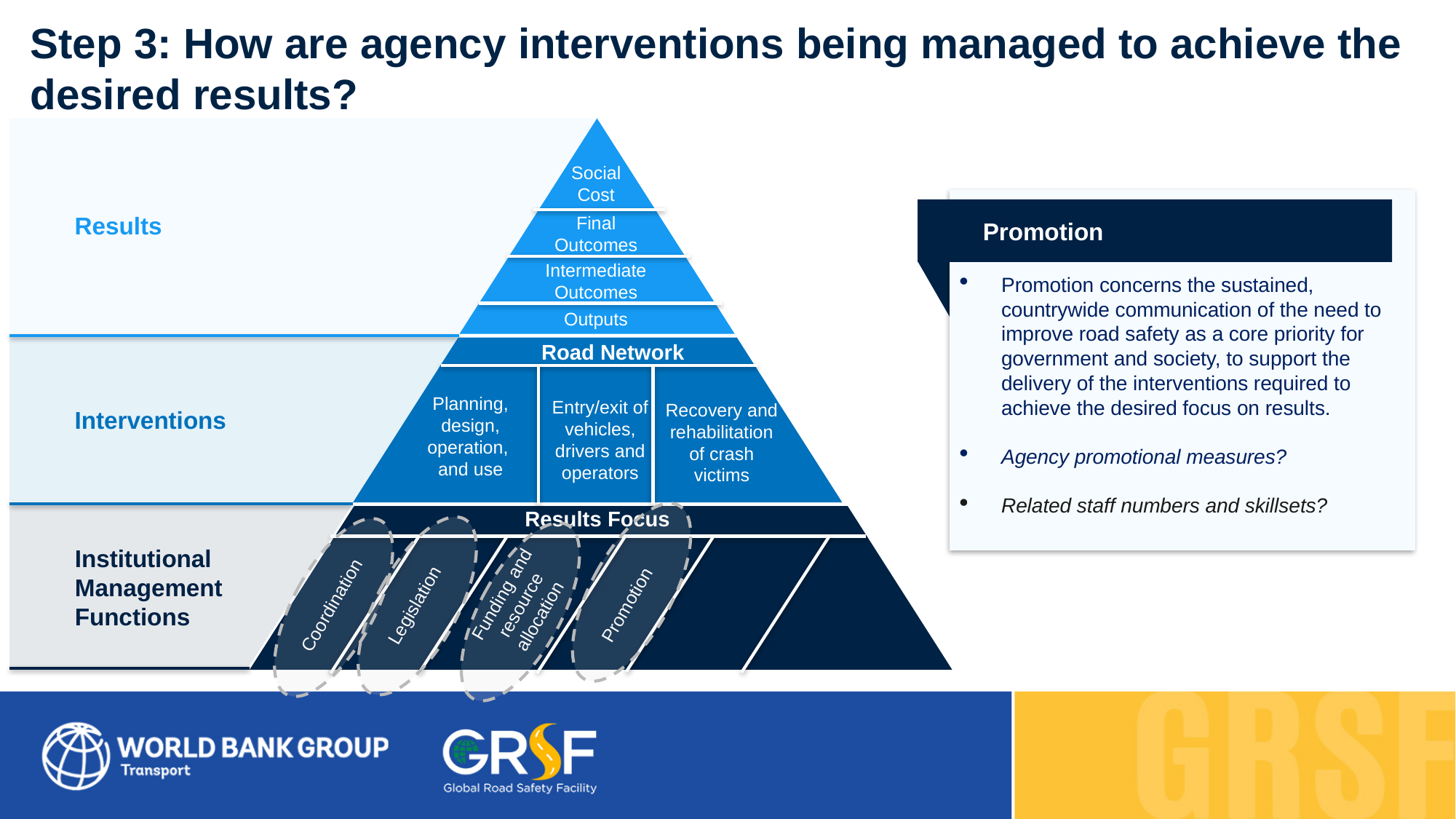

Step 3: How are agency interventions being managed to achieve the desired results?
Results

Interventions

Institutional
Management
Functions

Social Cost
Final Outcomes
Intermediate Outcomes
Outputs
Road Network
Results Focus
Funding and resource allocation
Promotion
Legislation
Coordination

Promotion concerns the sustained, countrywide communication of the need to improve road safety as a core priority for government and society, to support the delivery of the interventions required to achieve the desired focus on results.

Agency promotional measures?

Related staff numbers and skillsets?

Promotion

Planning, design, operation,
and use
Entry/exit of vehicles, drivers and operators
Recovery and rehabilitation of crash victims

R&D and knowledge transfer
Funding and resource allocation
Monitoring and evaluation
Coordination
Legislation
Promotion